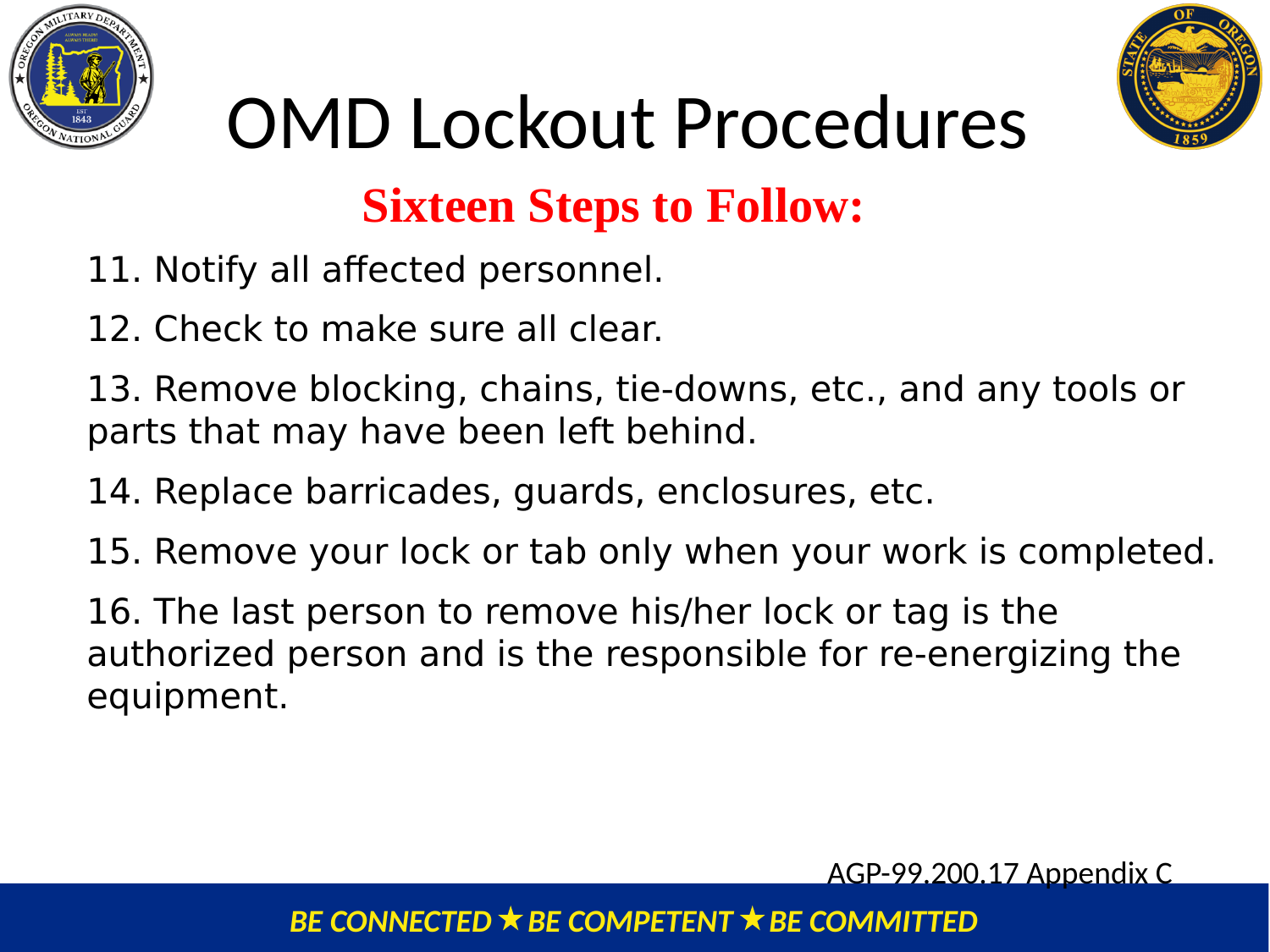

OMD Lockout Procedures
Sixteen Steps to Follow:
11. Notify all affected personnel.
12. Check to make sure all clear.
13. Remove blocking, chains, tie-downs, etc., and any tools or parts that may have been left behind.
14. Replace barricades, guards, enclosures, etc.
15. Remove your lock or tab only when your work is completed.
16. The last person to remove his/her lock or tag is the authorized person and is the responsible for re-energizing the equipment.

AGP-99.200.17 Appendix C